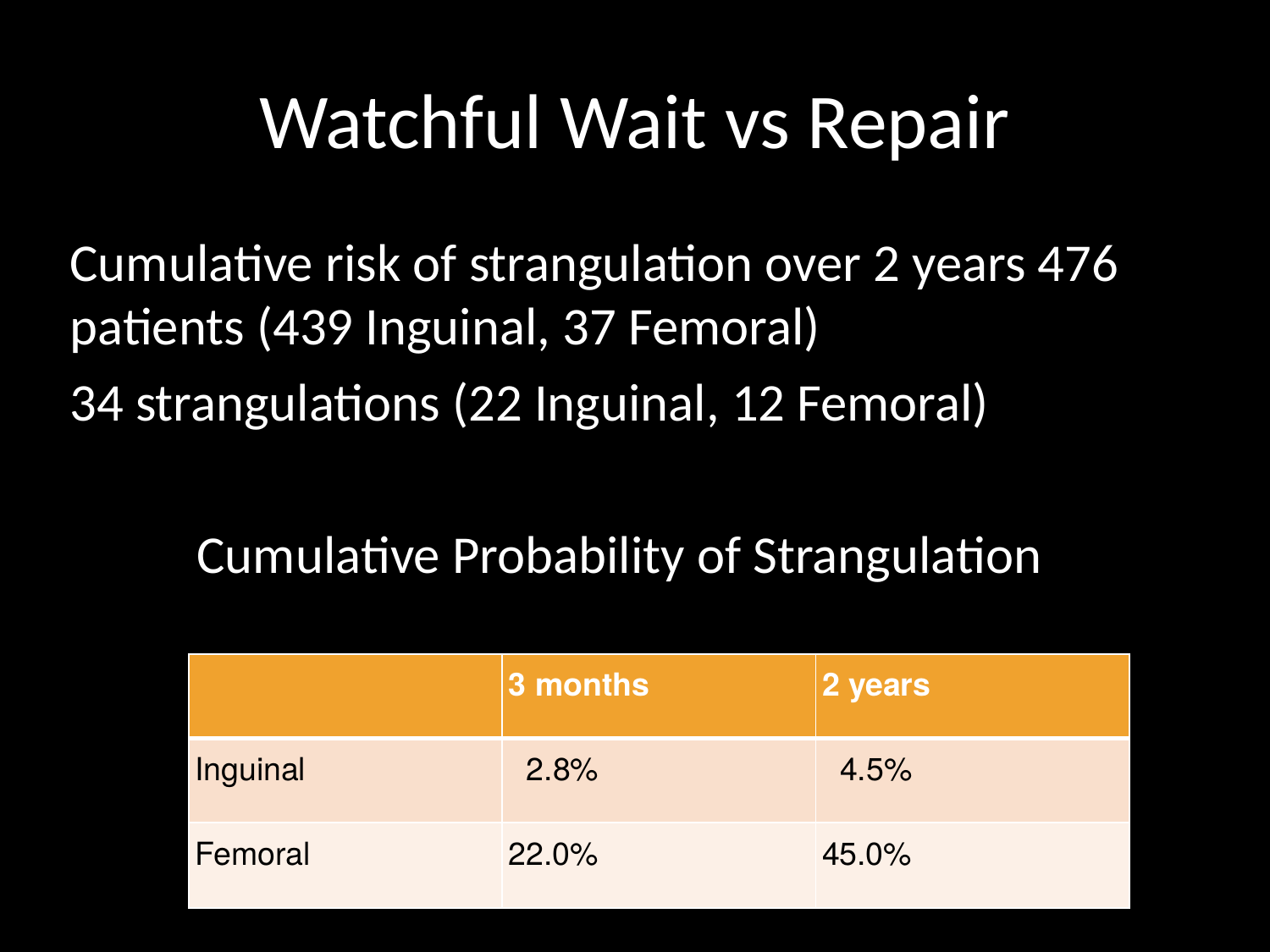

# Watchful Wait vs Repair
Cumulative risk of strangulation over 2 years 476 patients (439 Inguinal, 37 Femoral)
34 strangulations (22 Inguinal, 12 Femoral)

	Cumulative Probability of Strangulation
|  | 3 months | 2 years |
| --- | --- | --- |
| Inguinal | 2.8% | 4.5% |
| Femoral | 22.0% | 45.0% |